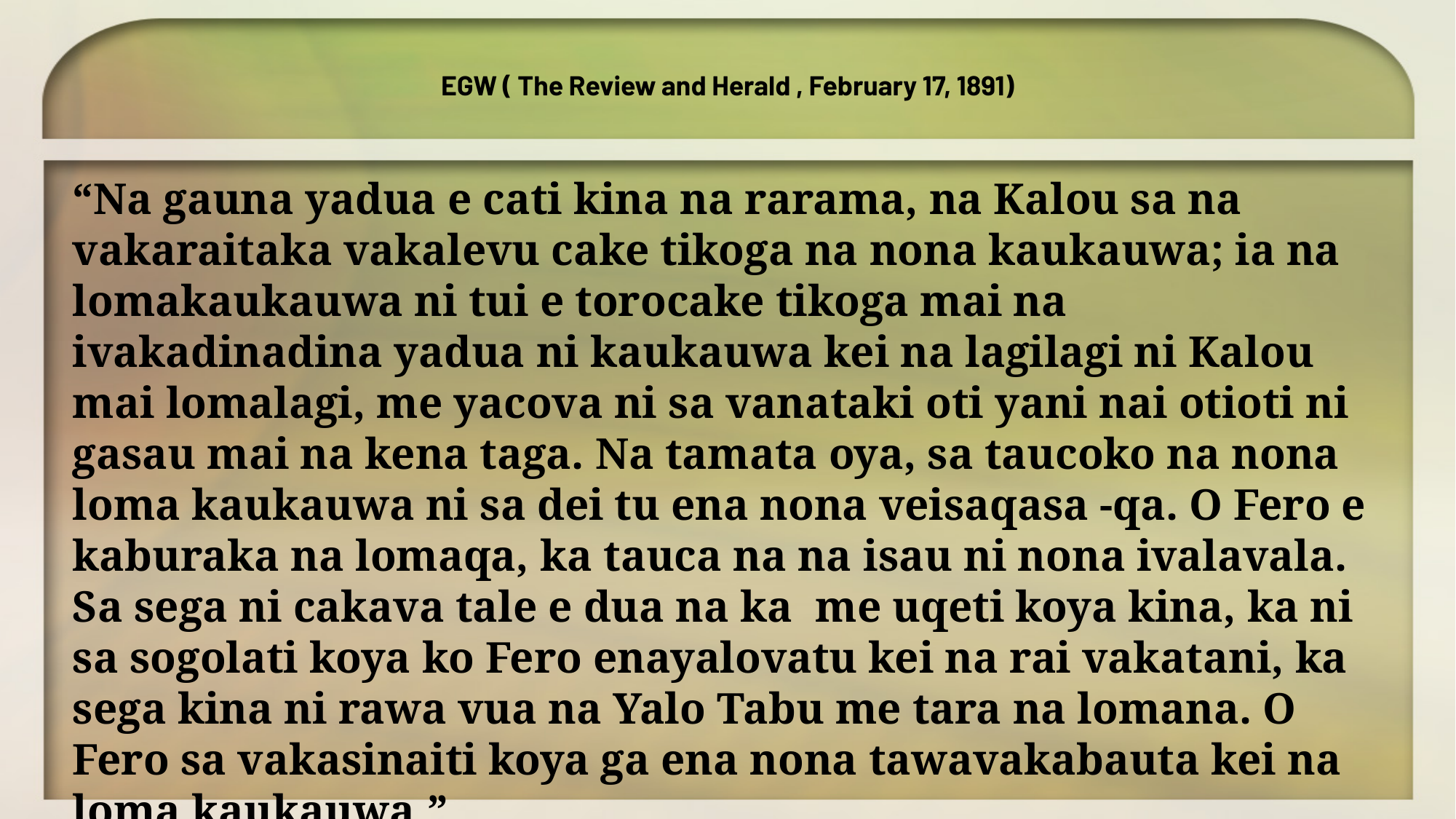

EGW ( The Review and Herald , February 17, 1891)
“Na gauna yadua e cati kina na rarama, na Kalou sa na vakaraitaka vakalevu cake tikoga na nona kaukauwa; ia na lomakaukauwa ni tui e torocake tikoga mai na ivakadinadina yadua ni kaukauwa kei na lagilagi ni Kalou mai lomalagi, me yacova ni sa vanataki oti yani nai otioti ni gasau mai na kena taga. Na tamata oya, sa taucoko na nona loma kaukauwa ni sa dei tu ena nona veisaqasa -qa. O Fero e kaburaka na lomaqa, ka tauca na na isau ni nona ivalavala. Sa sega ni cakava tale e dua na ka  me uqeti koya kina, ka ni sa sogolati koya ko Fero enayalovatu kei na rai vakatani, ka sega kina ni rawa vua na Yalo Tabu me tara na lomana. O Fero sa vakasinaiti koya ga ena nona tawavakabauta kei na loma kaukauwa.”